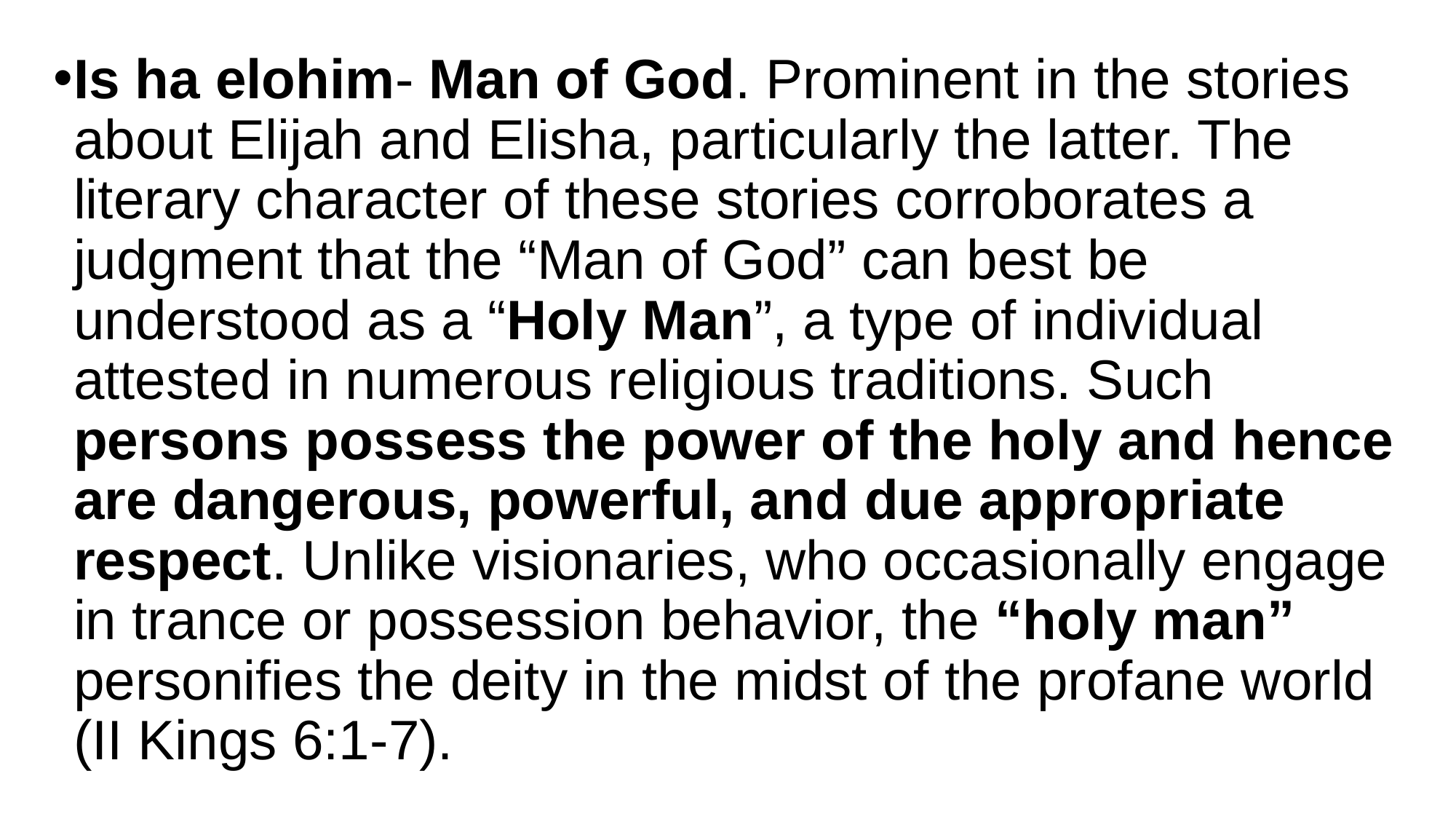

Is ha elohim- Man of God. Prominent in the stories about Elijah and Elisha, particularly the latter. The literary character of these stories corroborates a judgment that the “Man of God” can best be understood as a “Holy Man”, a type of individual attested in numerous religious traditions. Such persons possess the power of the holy and hence are dangerous, powerful, and due appropriate respect. Unlike visionaries, who occasionally engage in trance or possession behavior, the “holy man” personifies the deity in the midst of the profane world (II Kings 6:1-7).